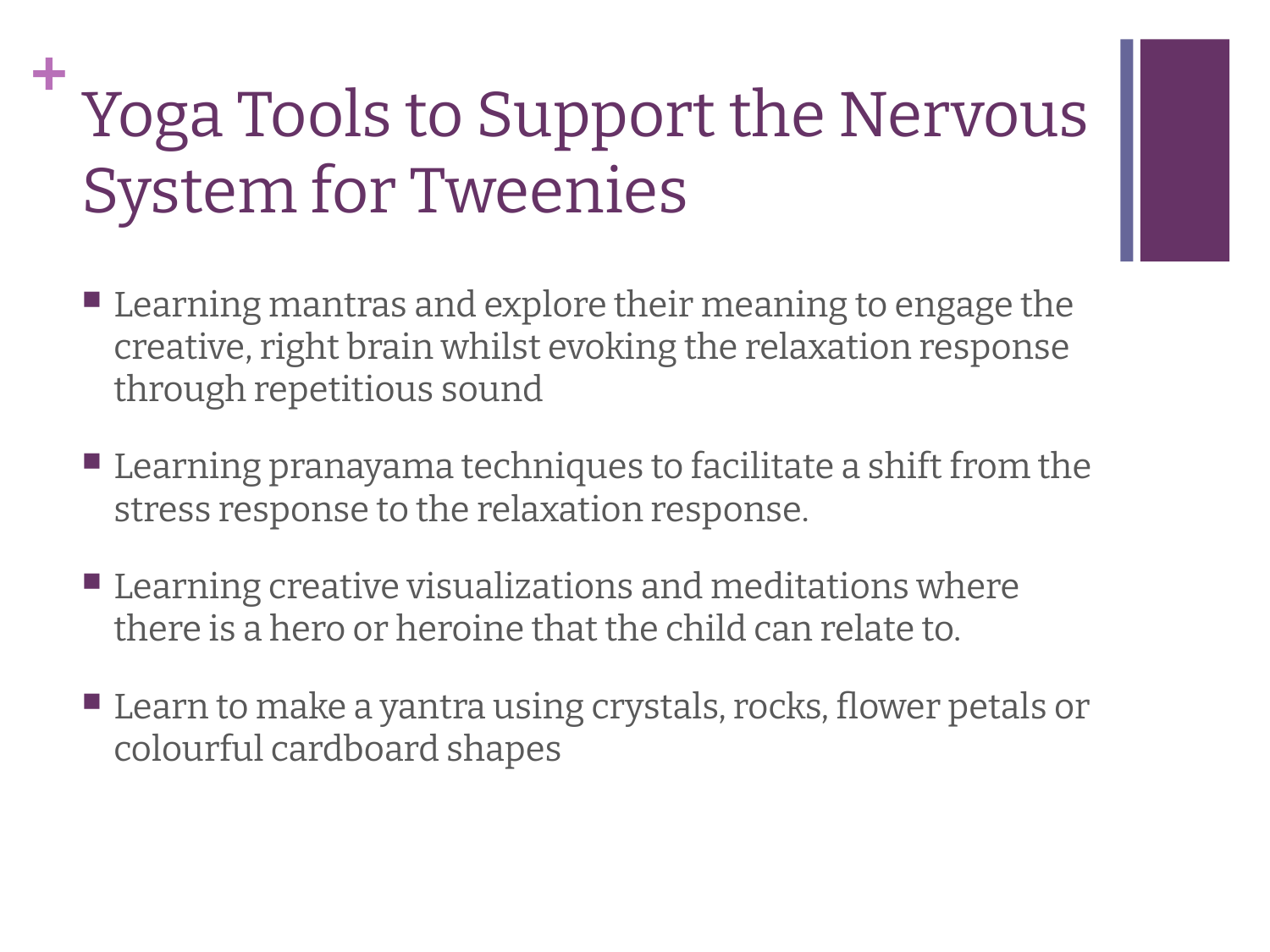

# Yoga Tools to Support the Nervous System for Tweenies
Learning mantras and explore their meaning to engage the creative, right brain whilst evoking the relaxation response through repetitious sound
Learning pranayama techniques to facilitate a shift from the stress response to the relaxation response.
Learning creative visualizations and meditations where there is a hero or heroine that the child can relate to.
Learn to make a yantra using crystals, rocks, flower petals or colourful cardboard shapes